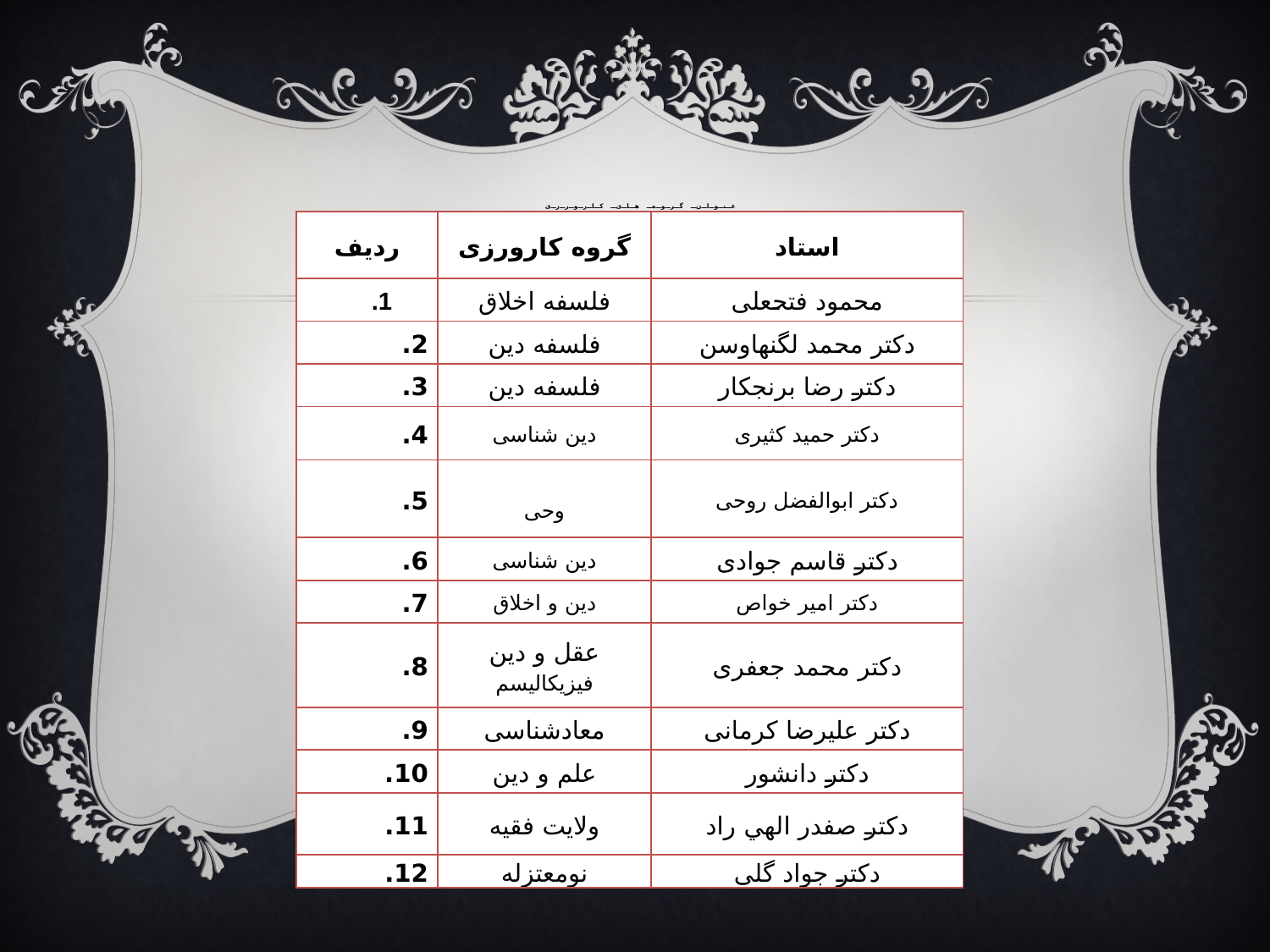

# عنوان گروه های کارورزی
| ردیف | گروه کارورزی | استاد |
| --- | --- | --- |
|  | فلسفه اخلاق | محمود فتحعلی |
| 2. | فلسفه دين | دکتر محمد لگنهاوسن |
| 3. | فلسفه دين | دکتر رضا برنجکار |
| 4. | دین شناسی | دکتر حمید کثیری |
| 5. | وحی | دکتر ابوالفضل روحی |
| 6. | دین شناسی | دکتر قاسم جوادی |
| 7. | دین و اخلاق | دکتر امیر خواص |
| 8. | عقل و دین فیزیکالیسم | دکتر محمد جعفری |
| 9. | معادشناسی | دکتر علیرضا کرمانی |
| 10. | علم و دین | دکتر دانشور |
| 11. | ولايت فقيه | دکتر صفدر الهي راد |
| 12. | نومعتزله | دکتر جواد گلی |